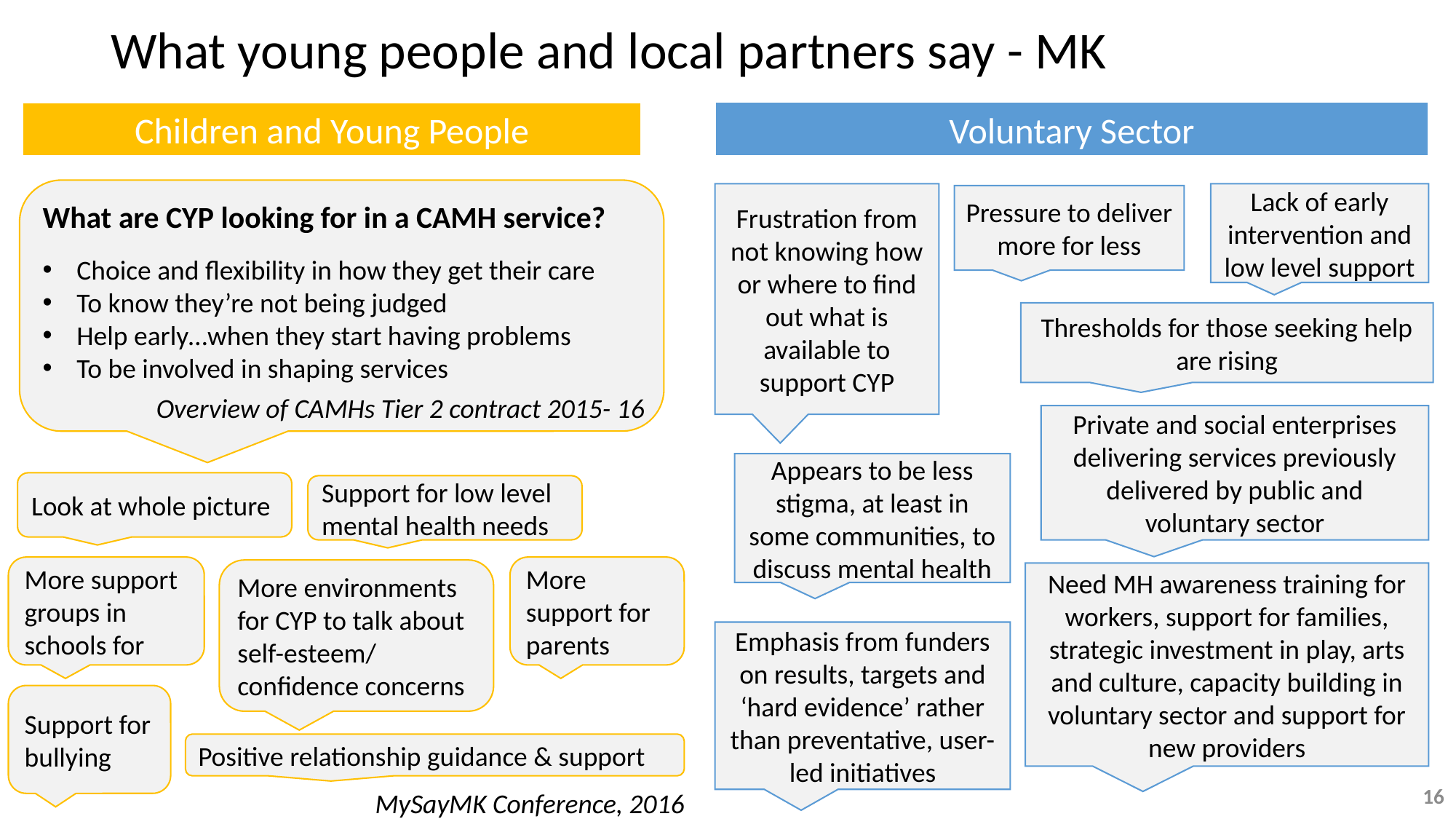

# What young people and local partners say - MK
Voluntary Sector
Children and Young People
What are CYP looking for in a CAMH service?

Choice and flexibility in how they get their care
To know they’re not being judged
Help early…when they start having problems
To be involved in shaping services
Frustration from not knowing how or where to find out what is available to support CYP
Lack of early intervention and low level support
Pressure to deliver more for less
Thresholds for those seeking help are rising
Overview of CAMHs Tier 2 contract 2015- 16
Private and social enterprises delivering services previously delivered by public and voluntary sector
Appears to be less stigma, at least in some communities, to discuss mental health
Look at whole picture
Support for low level mental health needs
More support groups in schools for
More support for parents
More environments for CYP to talk about self-esteem/ confidence concerns
Need MH awareness training for workers, support for families, strategic investment in play, arts and culture, capacity building in voluntary sector and support for new providers
Emphasis from funders on results, targets and ‘hard evidence’ rather than preventative, user-led initiatives
Support for bullying
Positive relationship guidance & support
16
MySayMK Conference, 2016